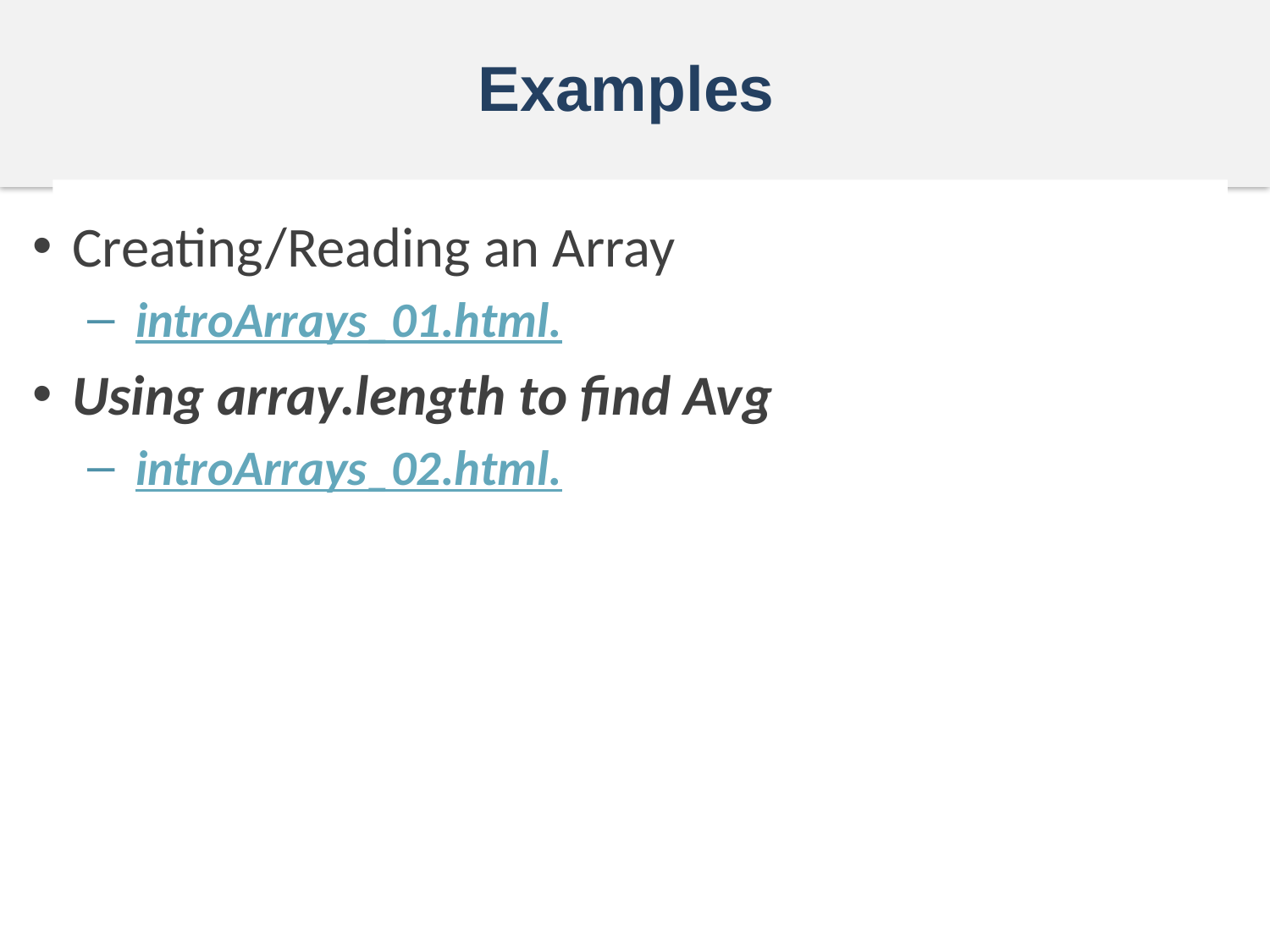

# Examples

Creating/Reading an Array
introArrays_01.html.
Using array.length to find Avg
introArrays_02.html.